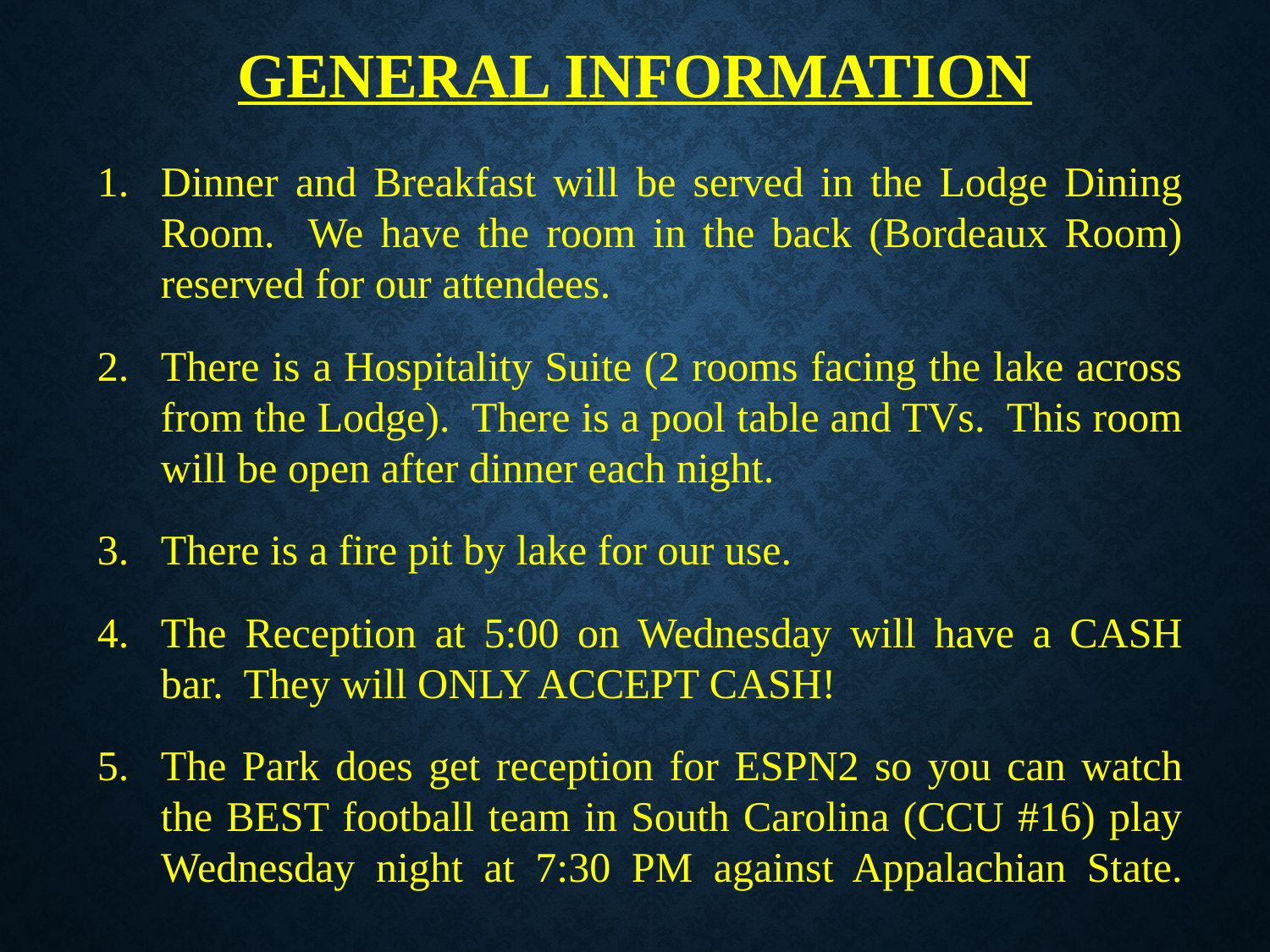

# GENERAL INFORMATION
Dinner and Breakfast will be served in the Lodge Dining Room.  We have the room in the back (Bordeaux Room) reserved for our attendees.
There is a Hospitality Suite (2 rooms facing the lake across from the Lodge).  There is a pool table and TVs.  This room will be open after dinner each night.
There is a fire pit by lake for our use.
The Reception at 5:00 on Wednesday will have a CASH bar.  They will ONLY ACCEPT CASH!
The Park does get reception for ESPN2 so you can watch the BEST football team in South Carolina (CCU #16) play Wednesday night at 7:30 PM against Appalachian State.